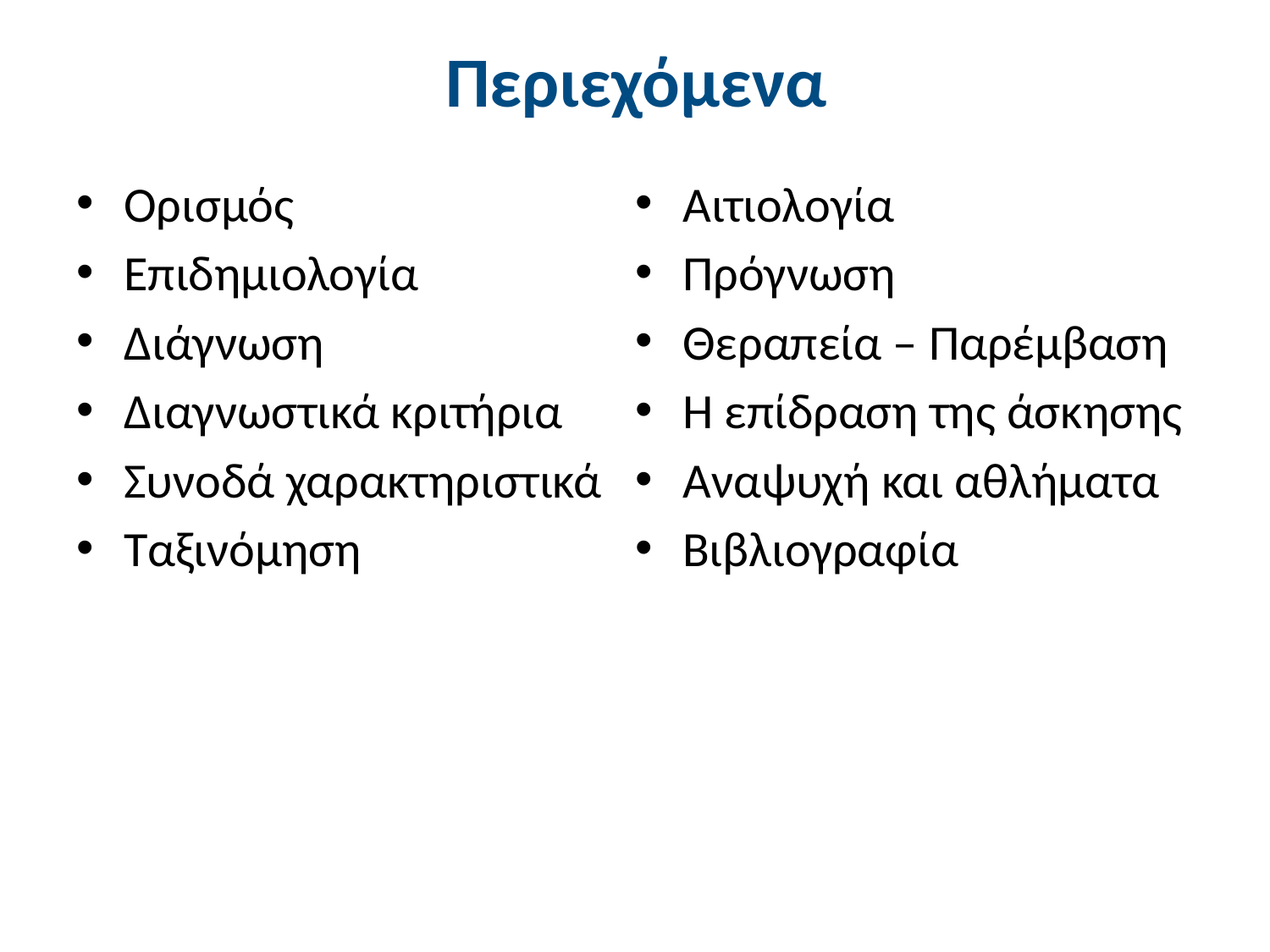

# Περιεχόμενα
Ορισμός
Επιδημιολογία
Διάγνωση
Διαγνωστικά κριτήρια
Συνοδά χαρακτηριστικά
Ταξινόμηση

Αιτιολογία
Πρόγνωση
Θεραπεία – Παρέμβαση
Η επίδραση της άσκησης
Αναψυχή και αθλήματα
Βιβλιογραφία